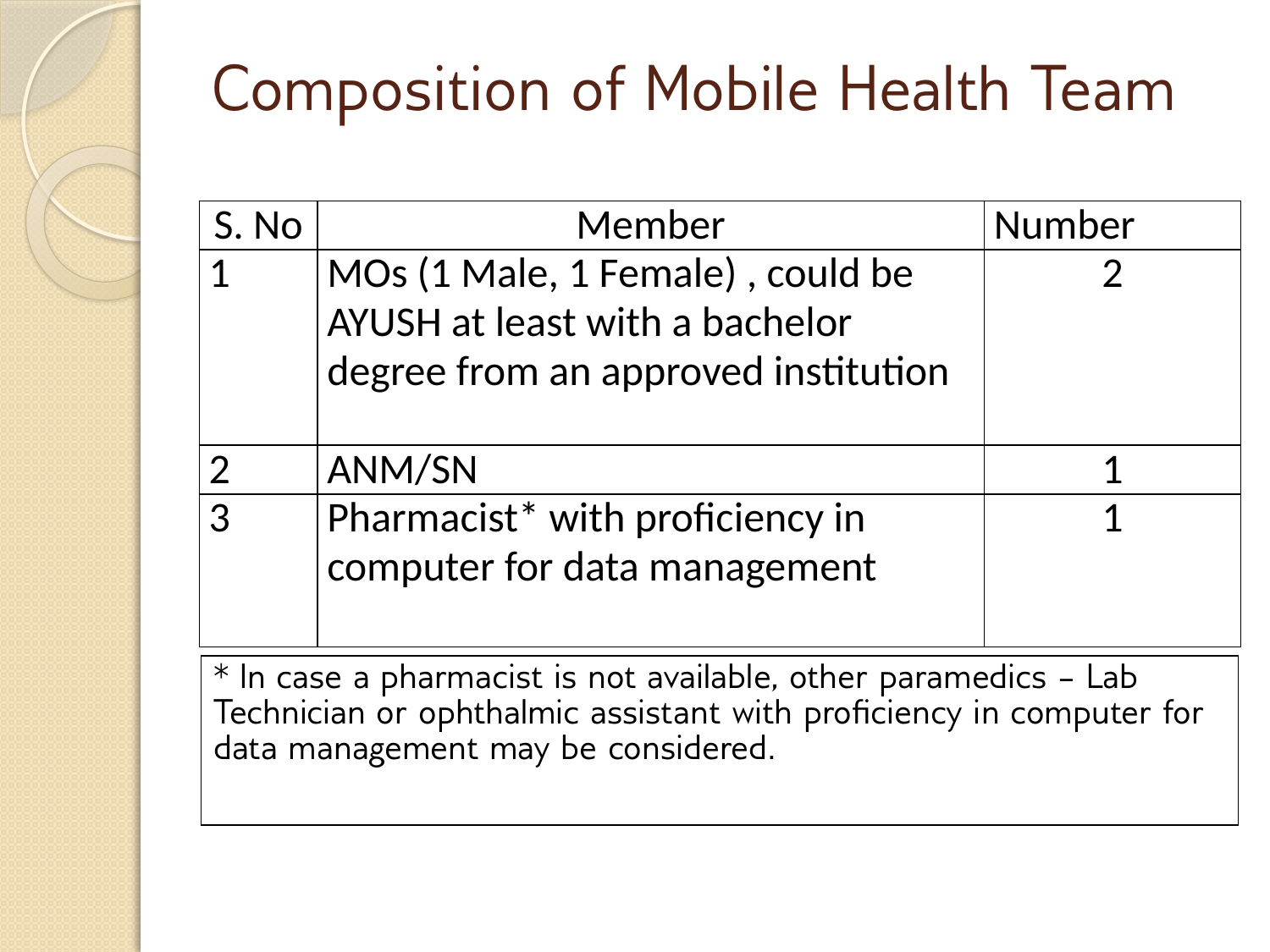

# Composition of Mobile Health Team
| S. No | Member | Number |
| --- | --- | --- |
| 1 | MOs (1 Male, 1 Female) , could be AYUSH at least with a bachelor degree from an approved institution | 2 |
| 2 | ANM/SN | 1 |
| 3 | Pharmacist\* with proficiency in computer for data management | 1 |
| \* In case a pharmacist is not available, other paramedics – Lab Technician or ophthalmic assistant with proficiency in computer for data management may be considered. |
| --- |